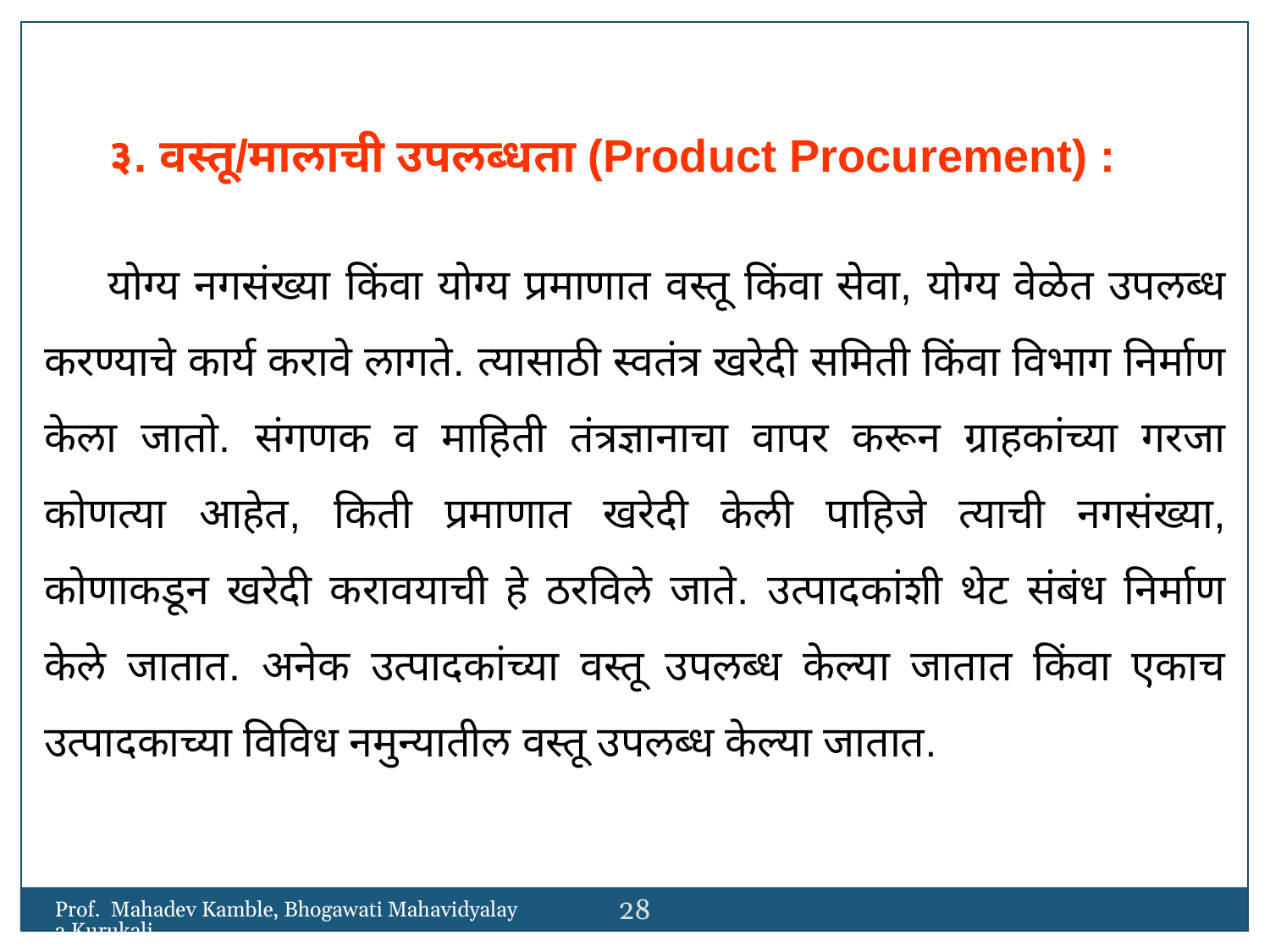

३. वस्तू/मालाची उपलब्धता (Product Procurement) :

योग्य नगसंख्या किंवा योग्य प्रमाणात वस्तू किंवा सेवा, योग्य वेळेत उपलब्ध करण्याचे कार्य करावे लागते. त्यासाठी स्वतंत्र खरेदी समिती किंवा विभाग निर्माण केला जातो. संगणक व माहिती तंत्रज्ञानाचा वापर करून ग्राहकांच्या गरजा कोणत्या आहेत, किती प्रमाणात खरेदी केली पाहिजे त्याची नगसंख्या, कोणाकडून खरेदी करावयाची हे ठरविले जाते. उत्पादकांशी थेट संबंध निर्माण केले जातात. अनेक उत्पादकांच्या वस्तू उपलब्ध केल्या जातात किंवा एकाच उत्पादकाच्या विविध नमुन्यातील वस्तू उपलब्ध केल्या जातात.
28
Prof.  Mahadev Kamble, Bhogawati Mahavidyalaya,Kurukali.